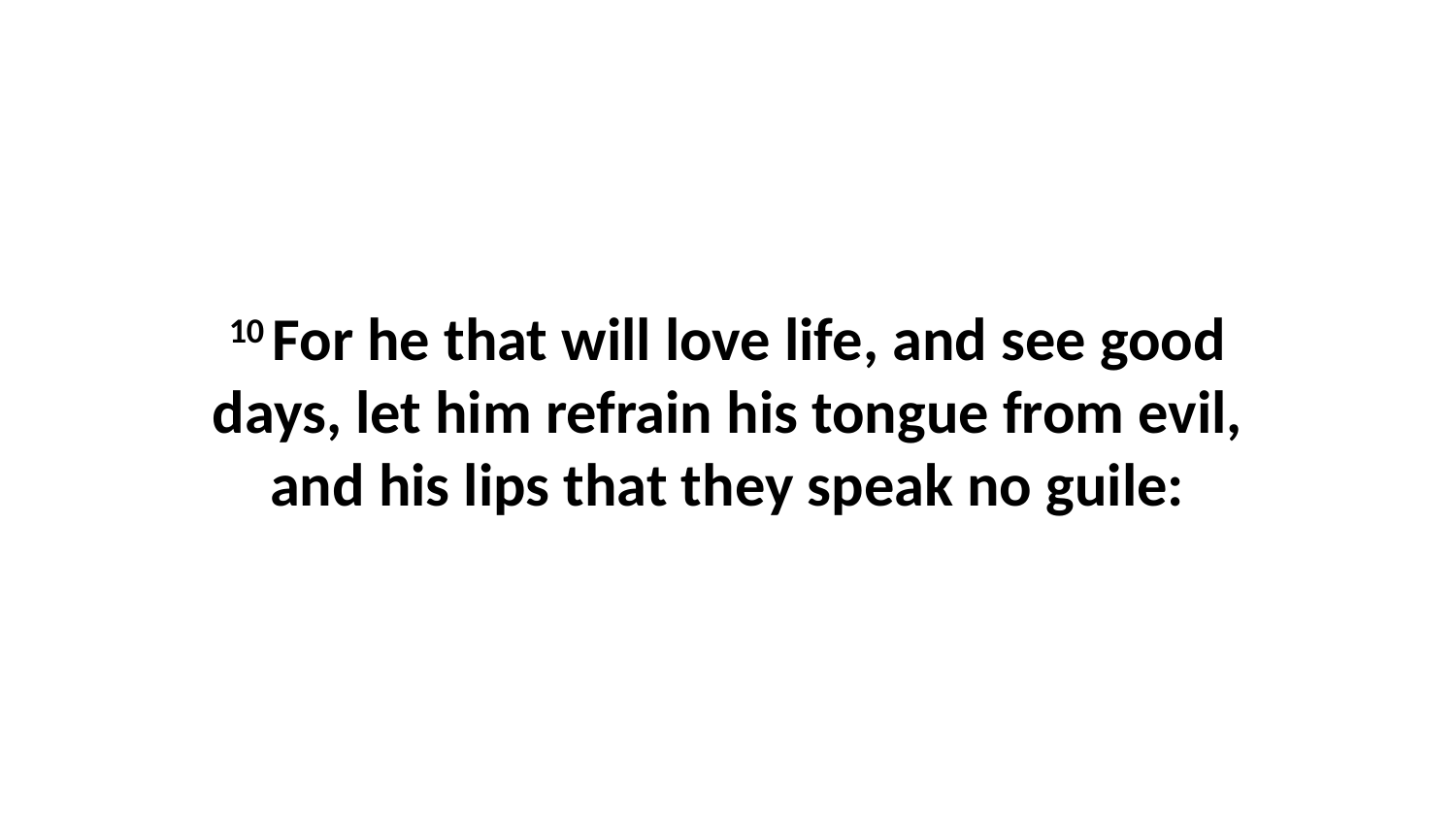

10 For he that will love life, and see good days, let him refrain his tongue from evil, and his lips that they speak no guile: